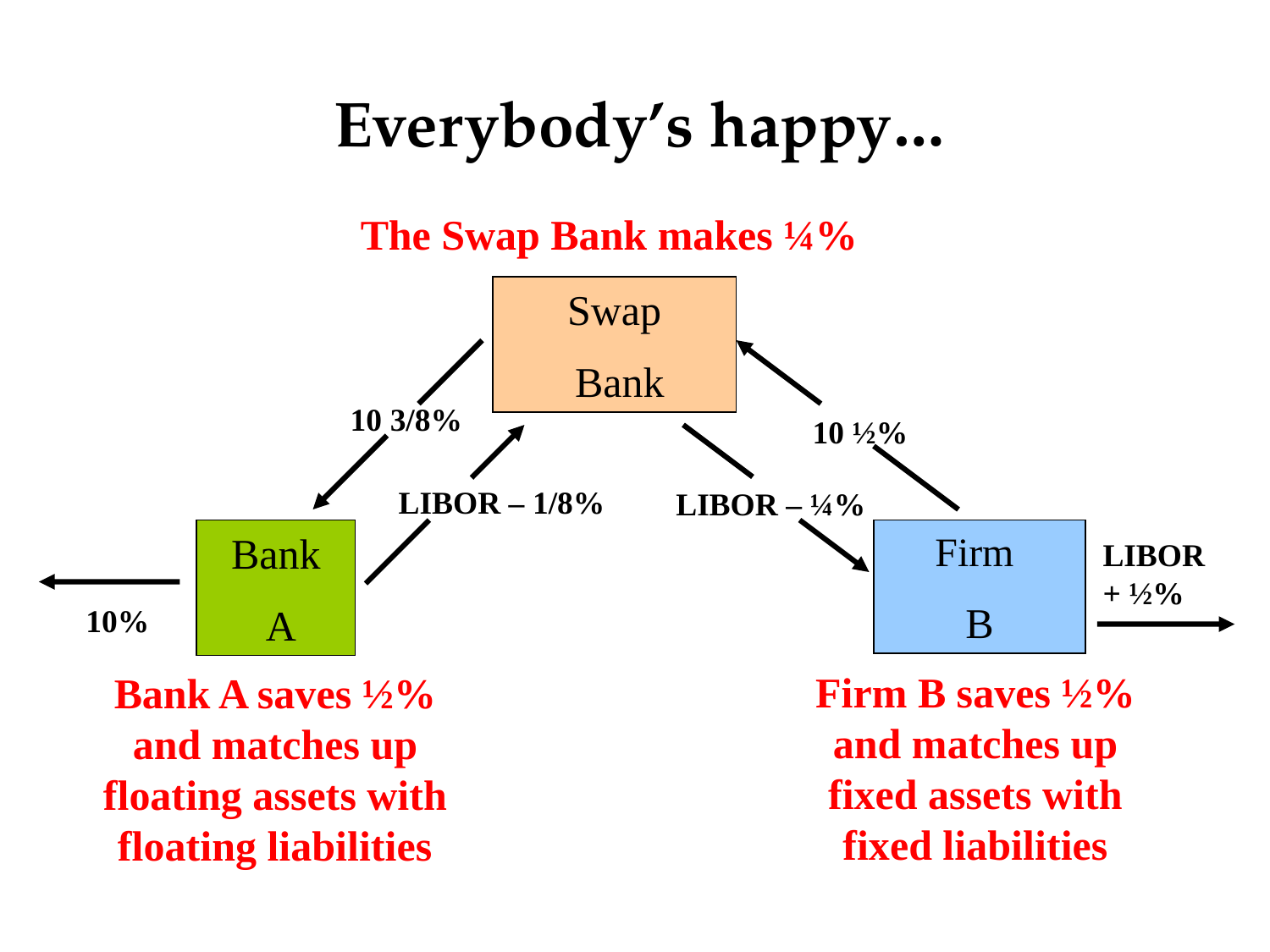

# Everybody’s happy…
The Swap Bank makes ¼%
Swap
 Bank

10 3/8%

10 ½%

LIBOR – 1/8%

LIBOR – ¼%

Bank
 A
Firm
B
LIBOR + ½%

10%
Bank A saves ½% and matches up floating assets with floating liabilities
Firm B saves ½% and matches up fixed assets with fixed liabilities